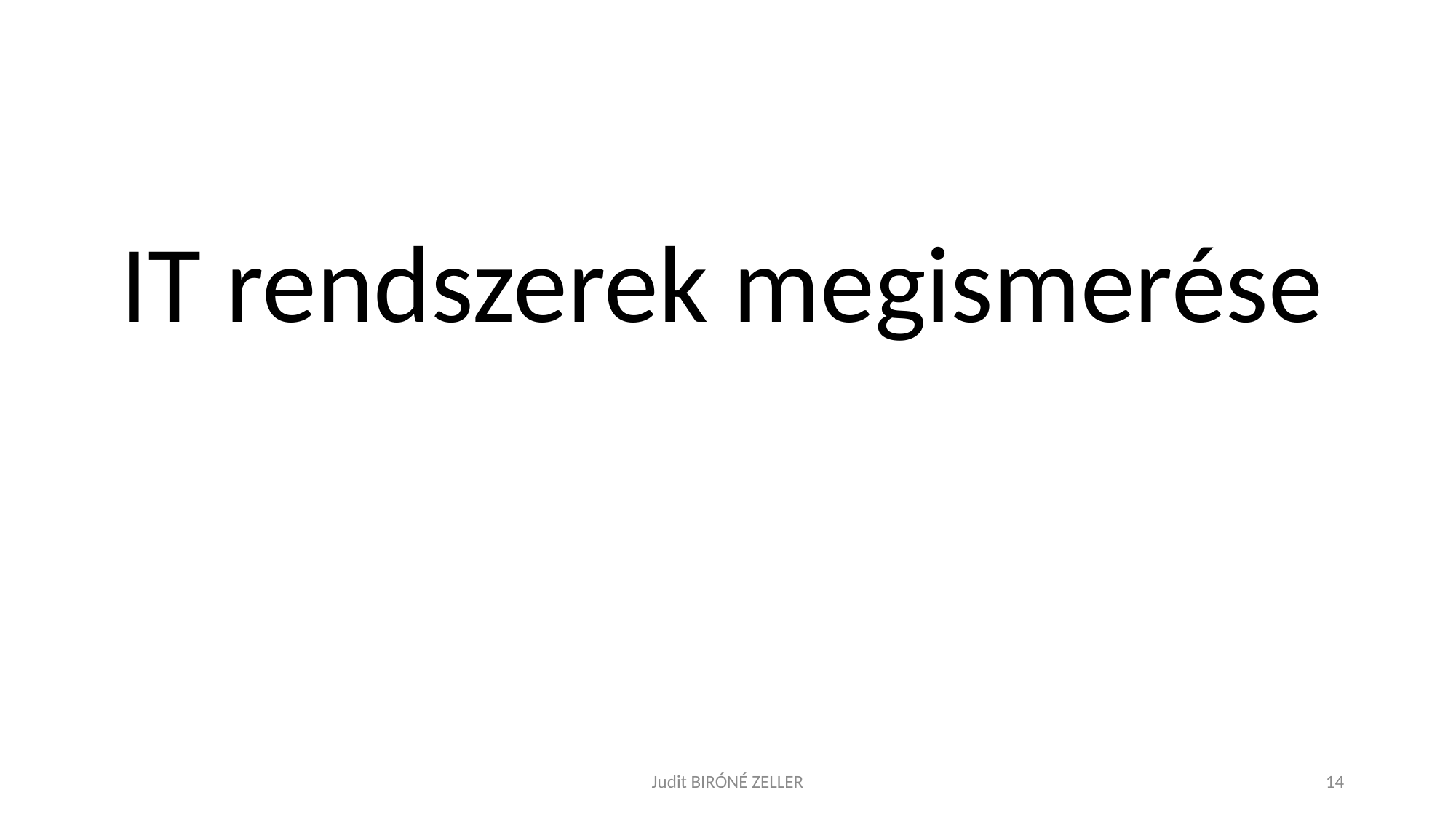

# IT rendszerek megismerése
Judit BIRÓNÉ ZELLER
14